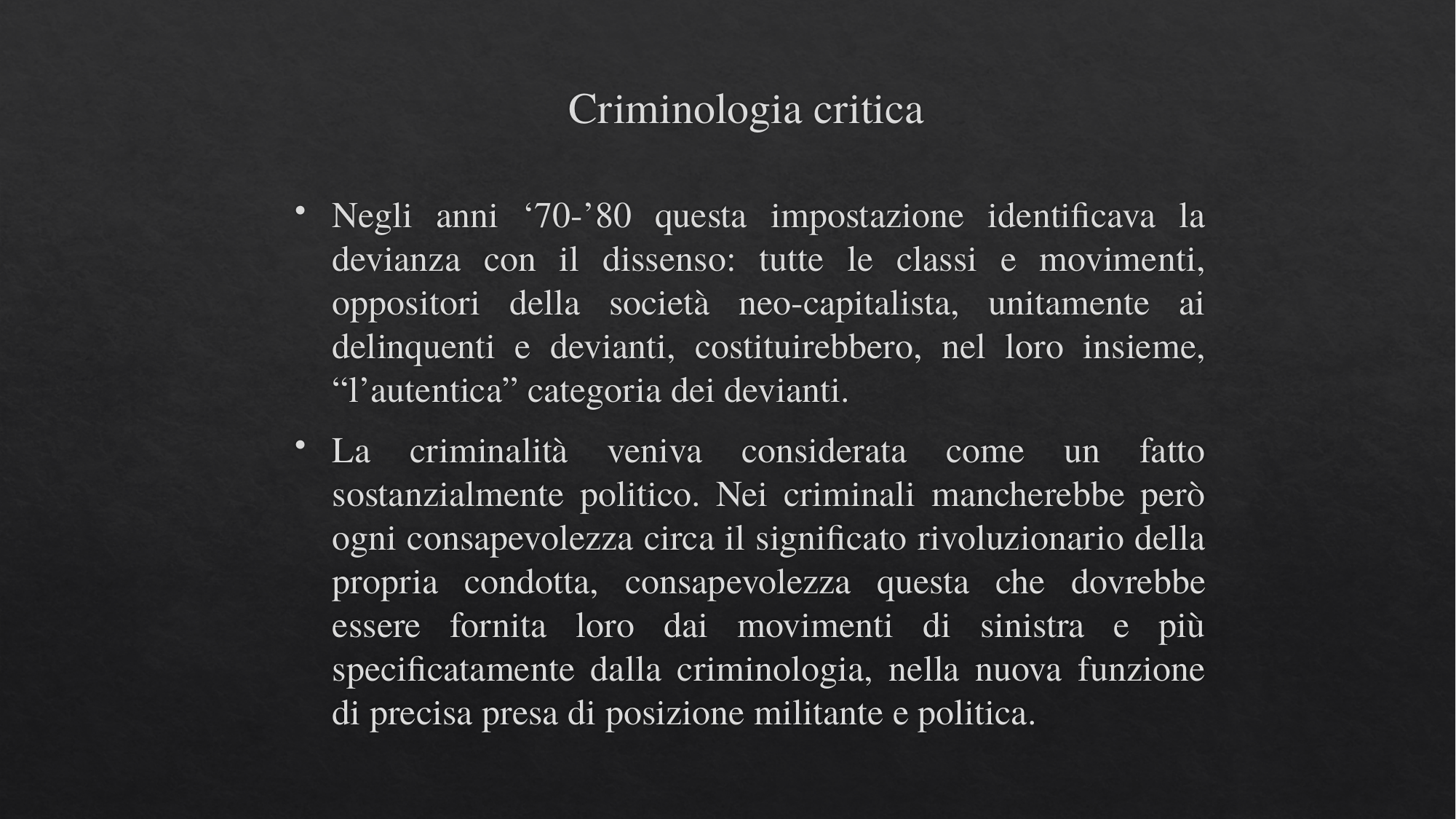

# Criminologia critica
Negli anni ‘70-’80 questa impostazione identificava la devianza con il dissenso: tutte le classi e movimenti, oppositori della società neo-capitalista, unitamente ai delinquenti e devianti, costituirebbero, nel loro insieme, “l’autentica” categoria dei devianti.
La criminalità veniva considerata come un fatto sostanzialmente politico. Nei criminali mancherebbe però ogni consapevolezza circa il significato rivoluzionario della propria condotta, consapevolezza questa che dovrebbe essere fornita loro dai movimenti di sinistra e più specificatamente dalla criminologia, nella nuova funzione di precisa presa di posizione militante e politica.